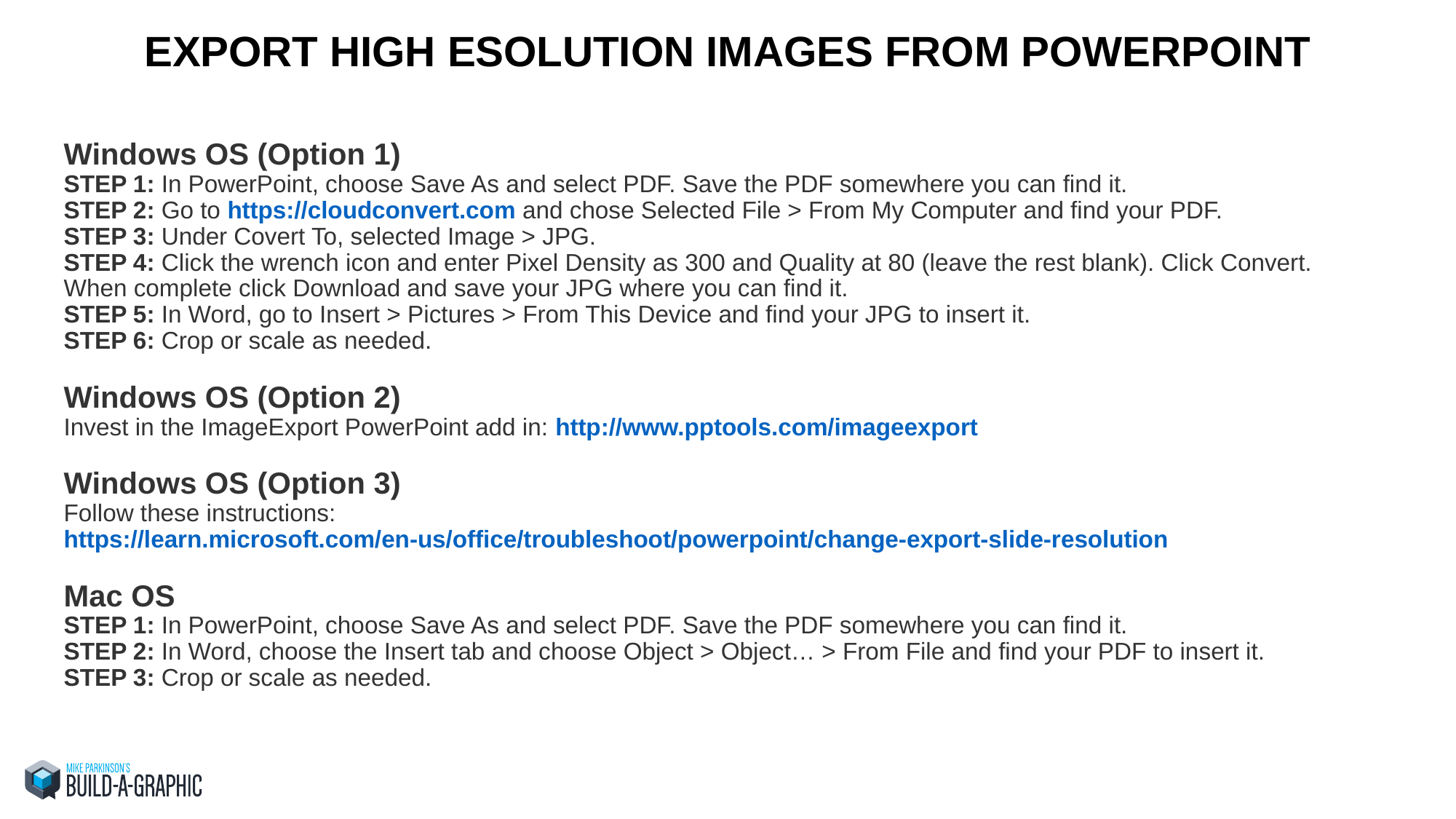

EXPORT HIGH ESOLUTION IMAGES FROM POWERPOINT
Windows OS (Option 1)
STEP 1: In PowerPoint, choose Save As and select PDF. Save the PDF somewhere you can find it.
STEP 2: Go to https://cloudconvert.com and chose Selected File > From My Computer and find your PDF.
STEP 3: Under Covert To, selected Image > JPG.
STEP 4: Click the wrench icon and enter Pixel Density as 300 and Quality at 80 (leave the rest blank). Click Convert. When complete click Download and save your JPG where you can find it.
STEP 5: In Word, go to Insert > Pictures > From This Device and find your JPG to insert it.
STEP 6: Crop or scale as needed.
Windows OS (Option 2)
Invest in the ImageExport PowerPoint add in: http://www.pptools.com/imageexport
Windows OS (Option 3)
Follow these instructions: https://learn.microsoft.com/en-us/office/troubleshoot/powerpoint/change-export-slide-resolution
Mac OS
STEP 1: In PowerPoint, choose Save As and select PDF. Save the PDF somewhere you can find it.
STEP 2: In Word, choose the Insert tab and choose Object > Object… > From File and find your PDF to insert it.
STEP 3: Crop or scale as needed.